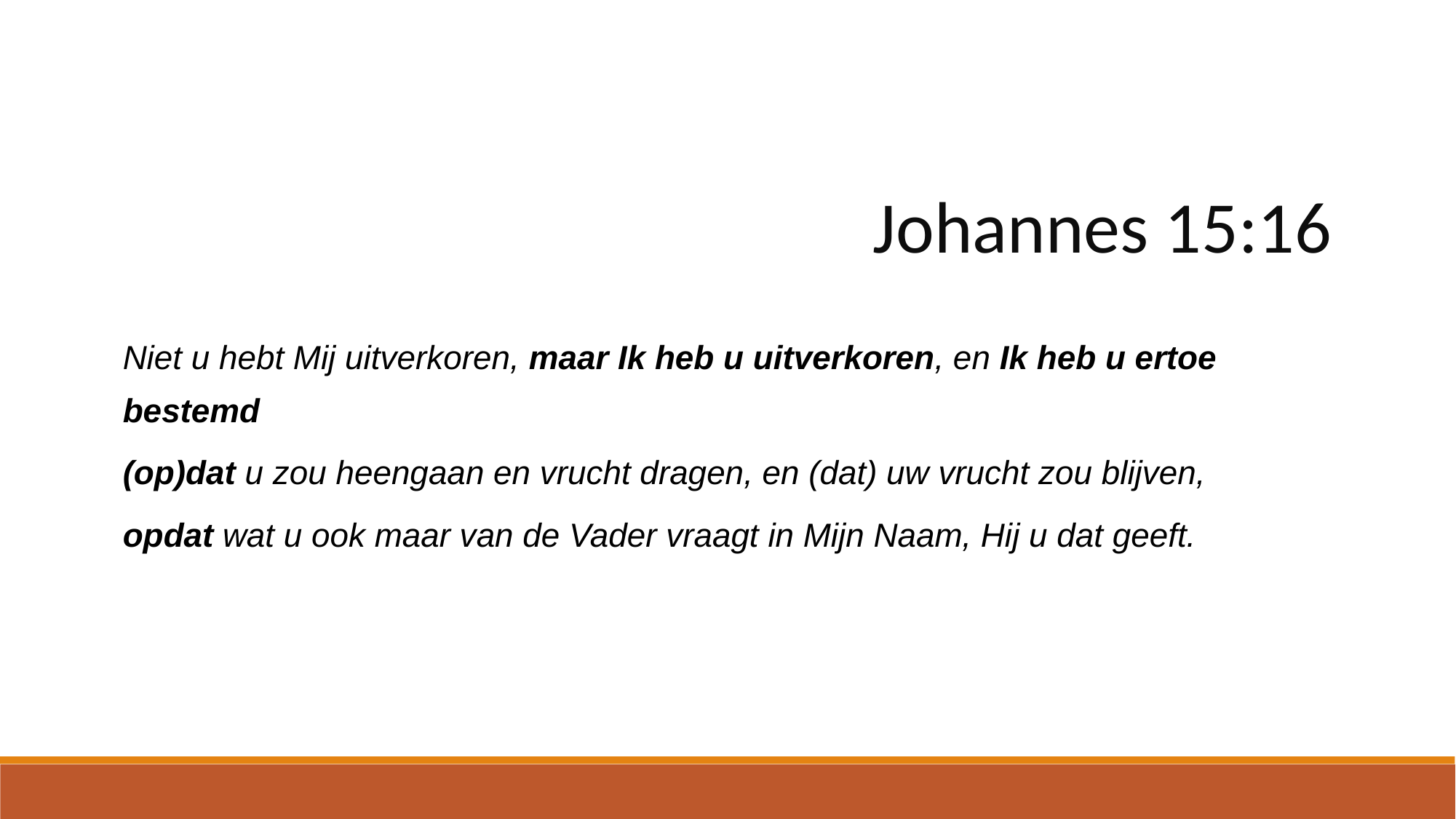

Johannes 15:16
Niet u hebt Mij uitverkoren, maar Ik heb u uitverkoren, en Ik heb u ertoe bestemd
(op)dat u zou heengaan en vrucht dragen, en (dat) uw vrucht zou blijven,
opdat wat u ook maar van de Vader vraagt in Mijn Naam, Hij u dat geeft.